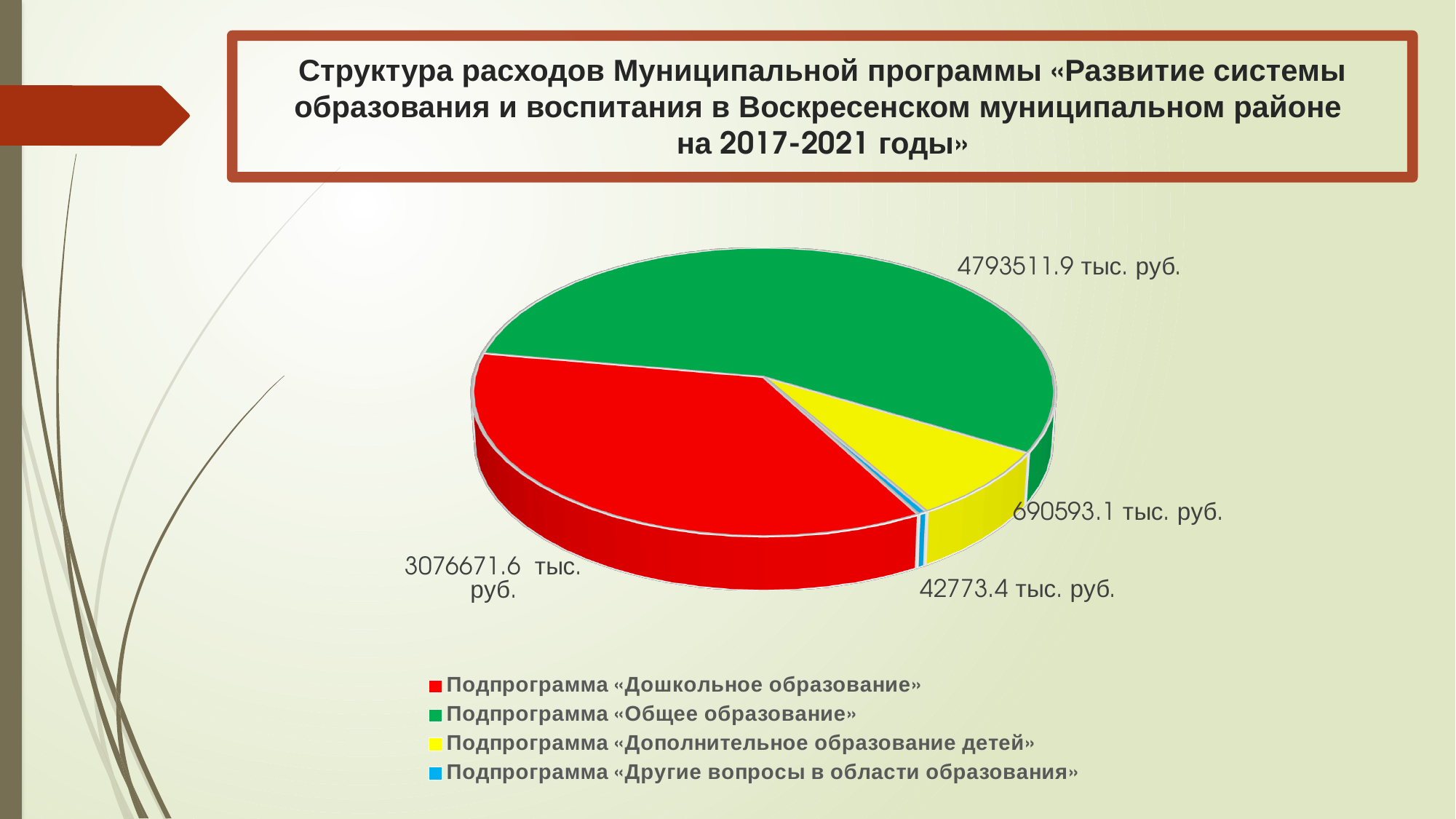

Структура расходов Муниципальной программы «Развитие системы образования и воспитания в Воскресенском муниципальном районе
на 2017-2021 годы»

[unsupported chart]